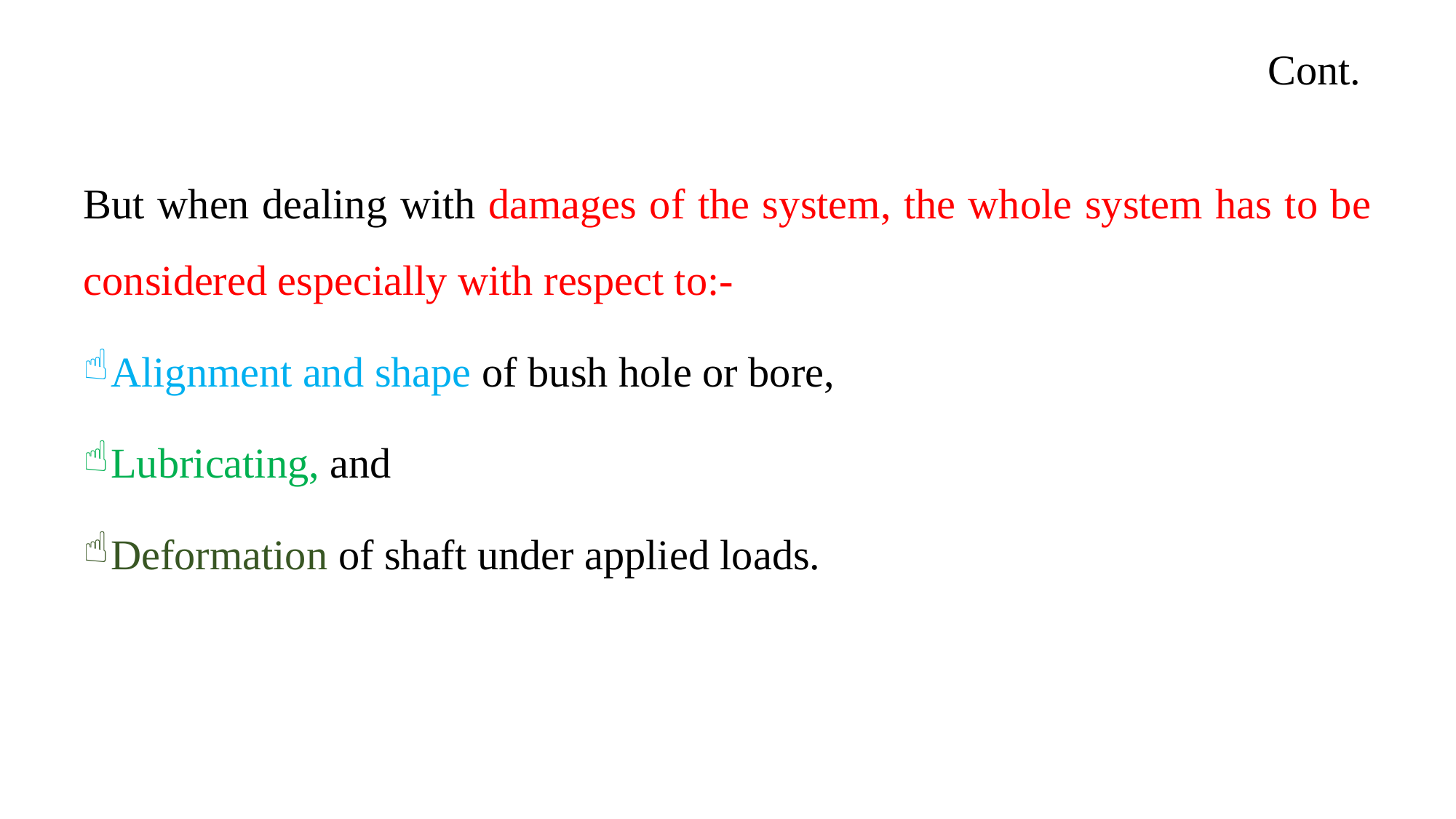

# Cont.
But when dealing with damages of the system, the whole system has to be considered especially with respect to:-
Alignment and shape of bush hole or bore,
Lubricating, and
Deformation of shaft under applied loads.